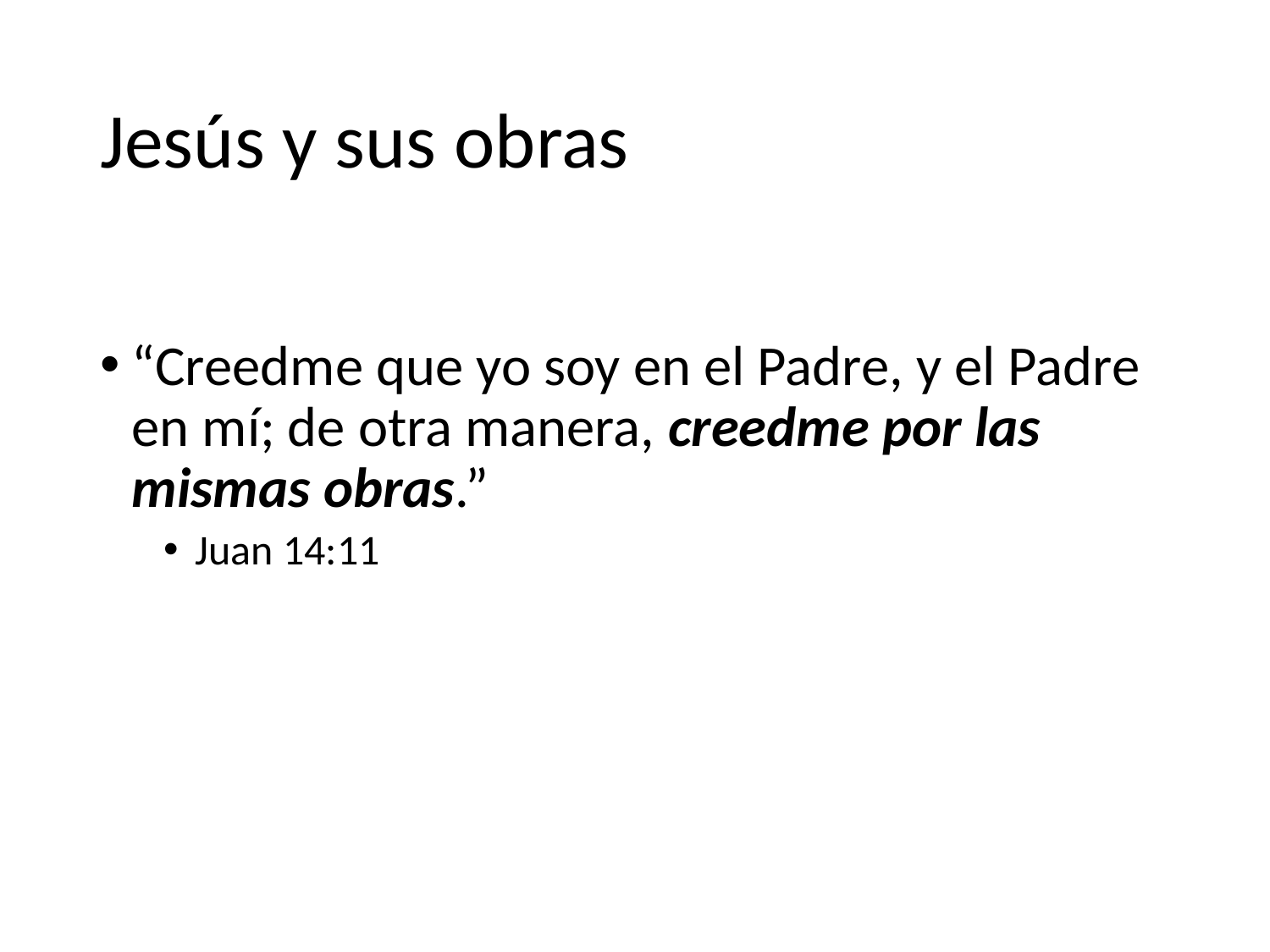

# Jesús y sus obras

“Creedme que yo soy en el Padre, y el Padre en mí; de otra manera, creedme por las mismas obras.”
Juan 14:11